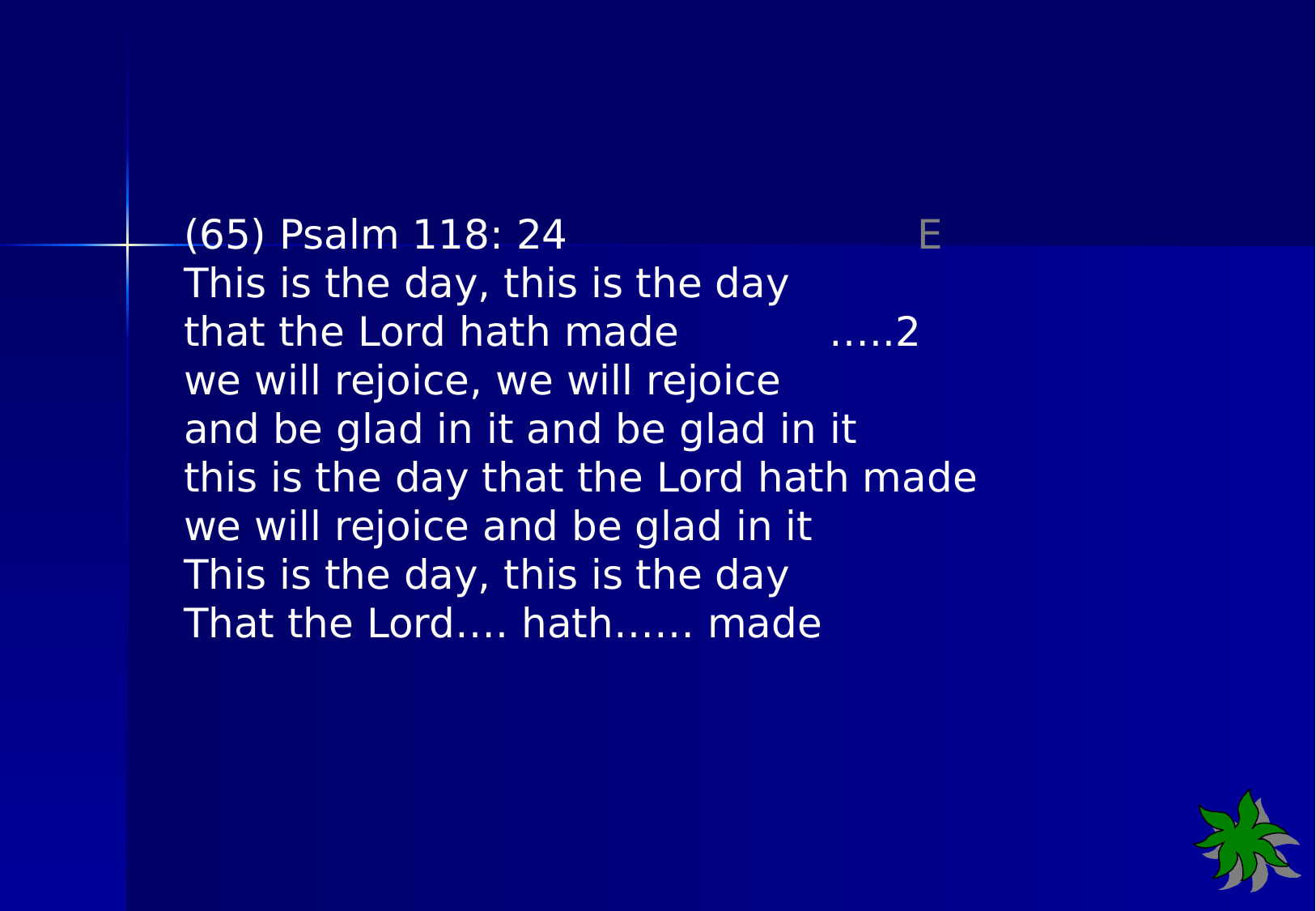

(65) Psalm 118: 24                           E
This is the day, this is the day
that the Lord hath made 	   …..2
we will rejoice, we will rejoice
and be glad in it and be glad in it
this is the day that the Lord hath made
we will rejoice and be glad in it
This is the day, this is the day
That the Lord…. hath…… made